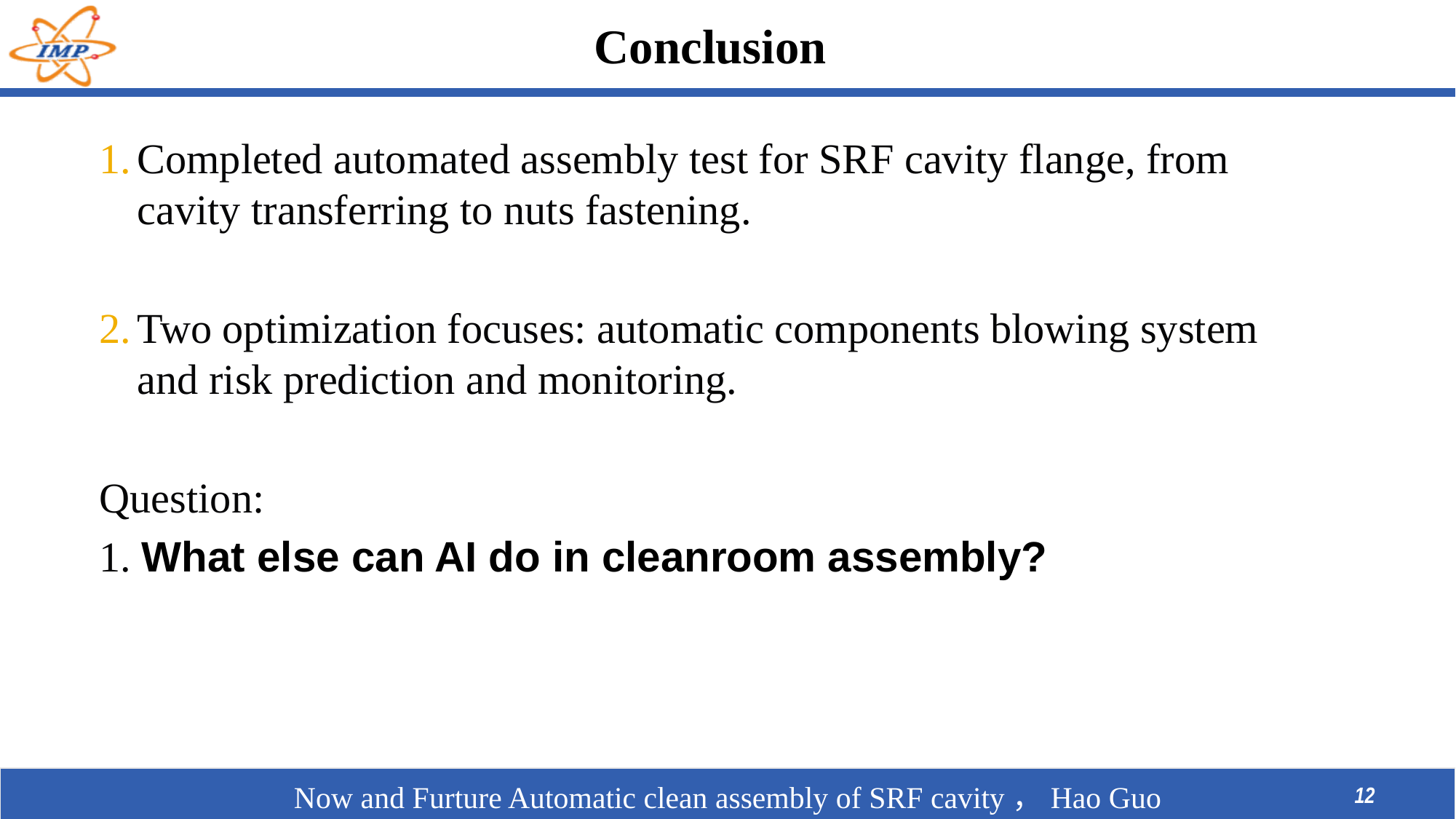

# Conclusion
Completed automated assembly test for SRF cavity flange, from cavity transferring to nuts fastening.

Two optimization focuses: automatic components blowing system and risk prediction and monitoring.

Question:
1. What else can AI do in cleanroom assembly?